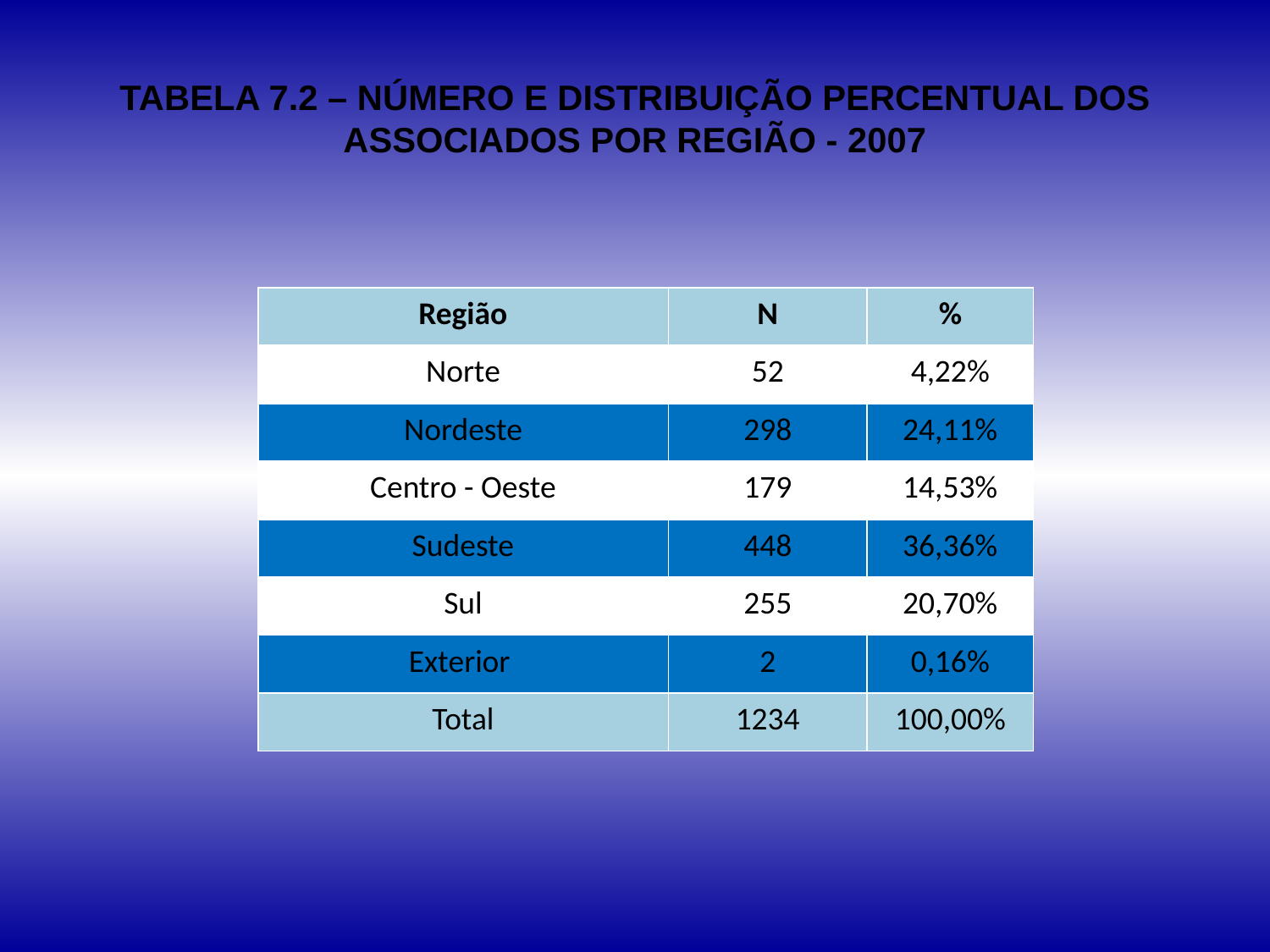

# TABELA 7.2 – NÚMERO E DISTRIBUIÇÃO PERCENTUAL DOS ASSOCIADOS POR REGIÃO - 2007
| Região | N | % |
| --- | --- | --- |
| Norte | 52 | 4,22% |
| Nordeste | 298 | 24,11% |
| Centro - Oeste | 179 | 14,53% |
| Sudeste | 448 | 36,36% |
| Sul | 255 | 20,70% |
| Exterior | 2 | 0,16% |
| Total | 1234 | 100,00% |